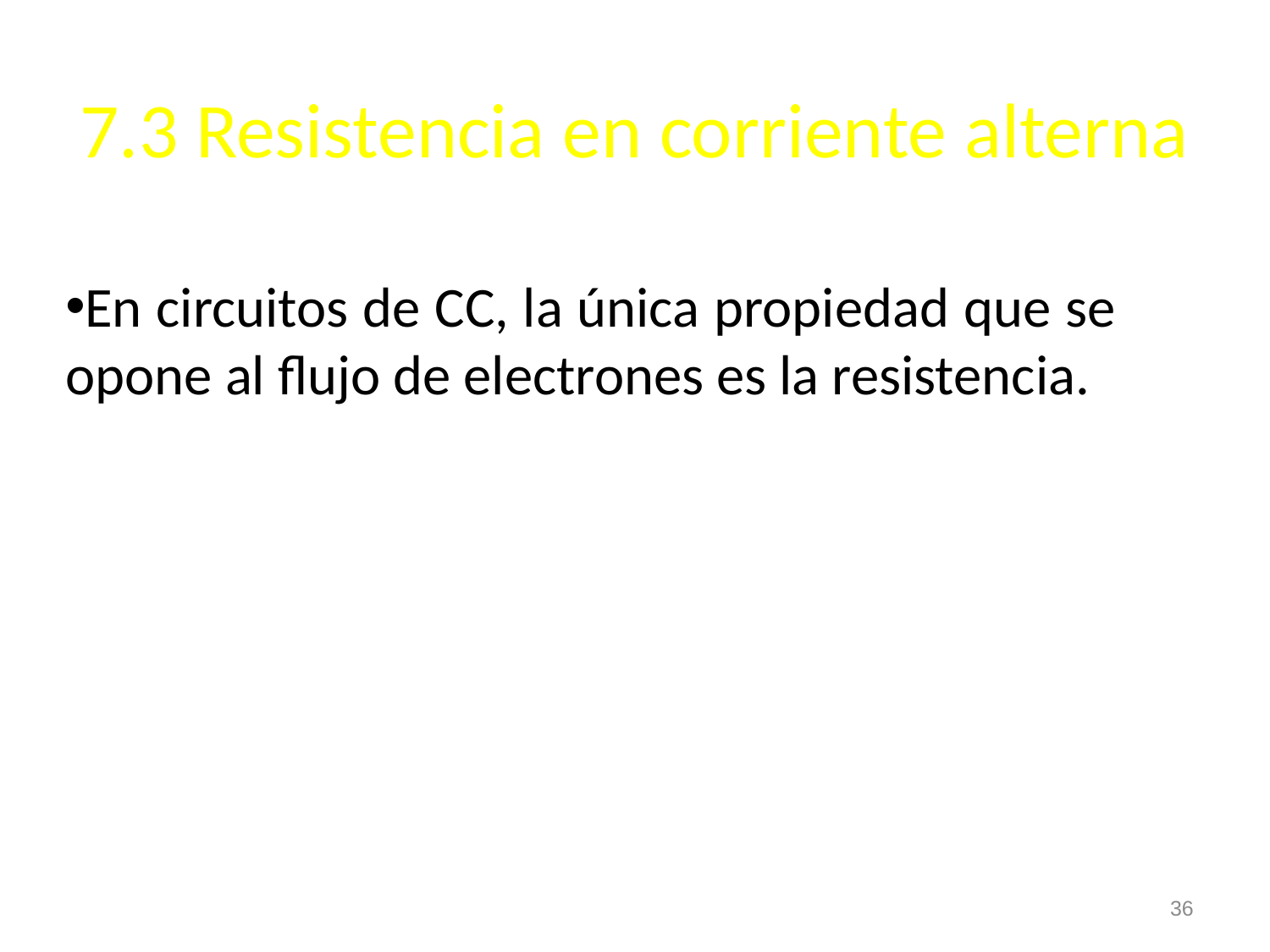

# 7.3 Resistencia en corriente alterna
En circuitos de CC, la única propiedad que se opone al flujo de electrones es la resistencia.
36